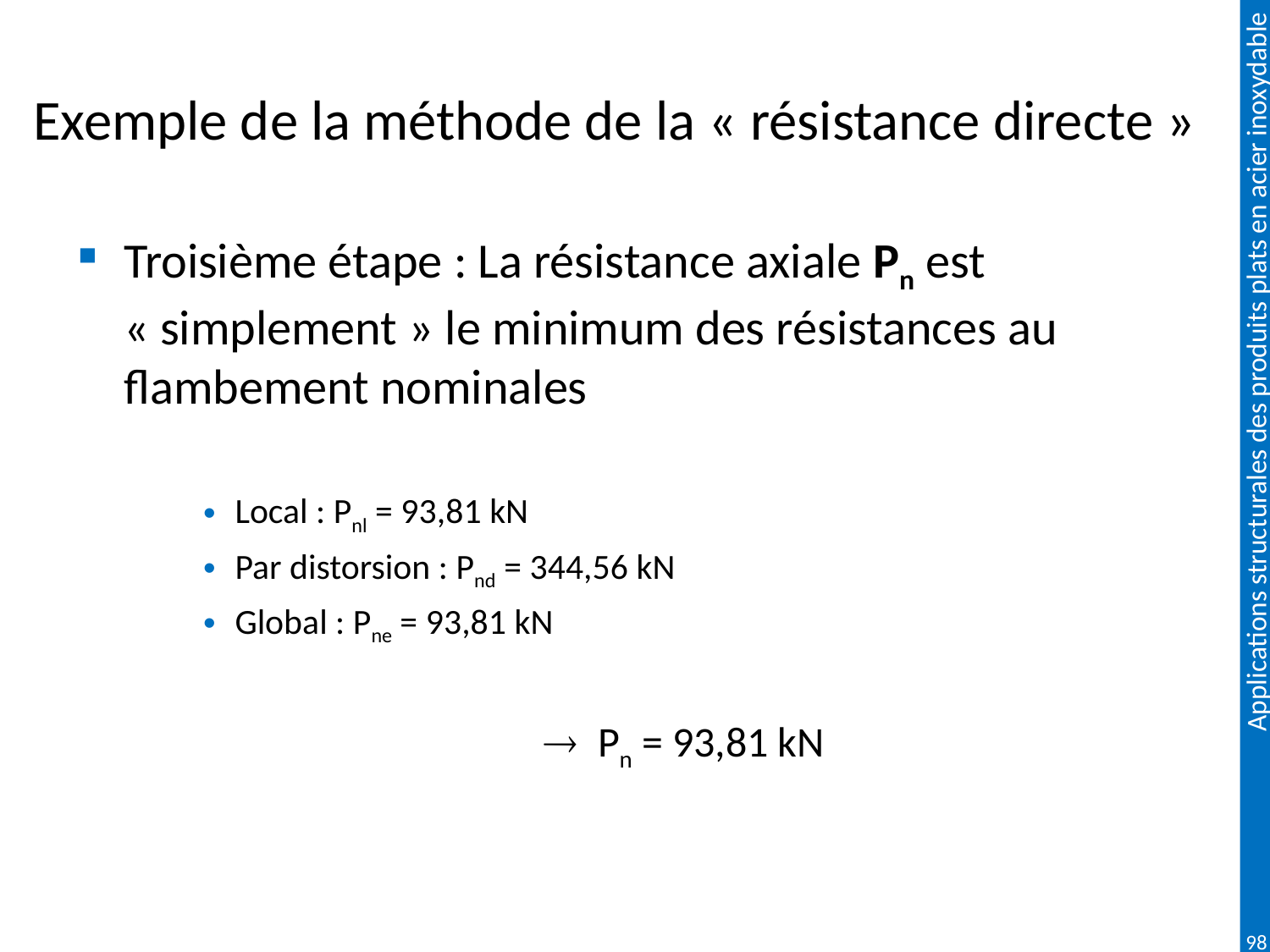

# Exemple de la méthode de la « résistance directe »
Troisième étape : La résistance axiale Pn est « simplement » le minimum des résistances au flambement nominales

Local : Pnl = 93,81 kN
Par distorsion : Pnd = 344,56 kN
Global : Pne = 93,81 kN

 →  Pn = 93,81 kN

98